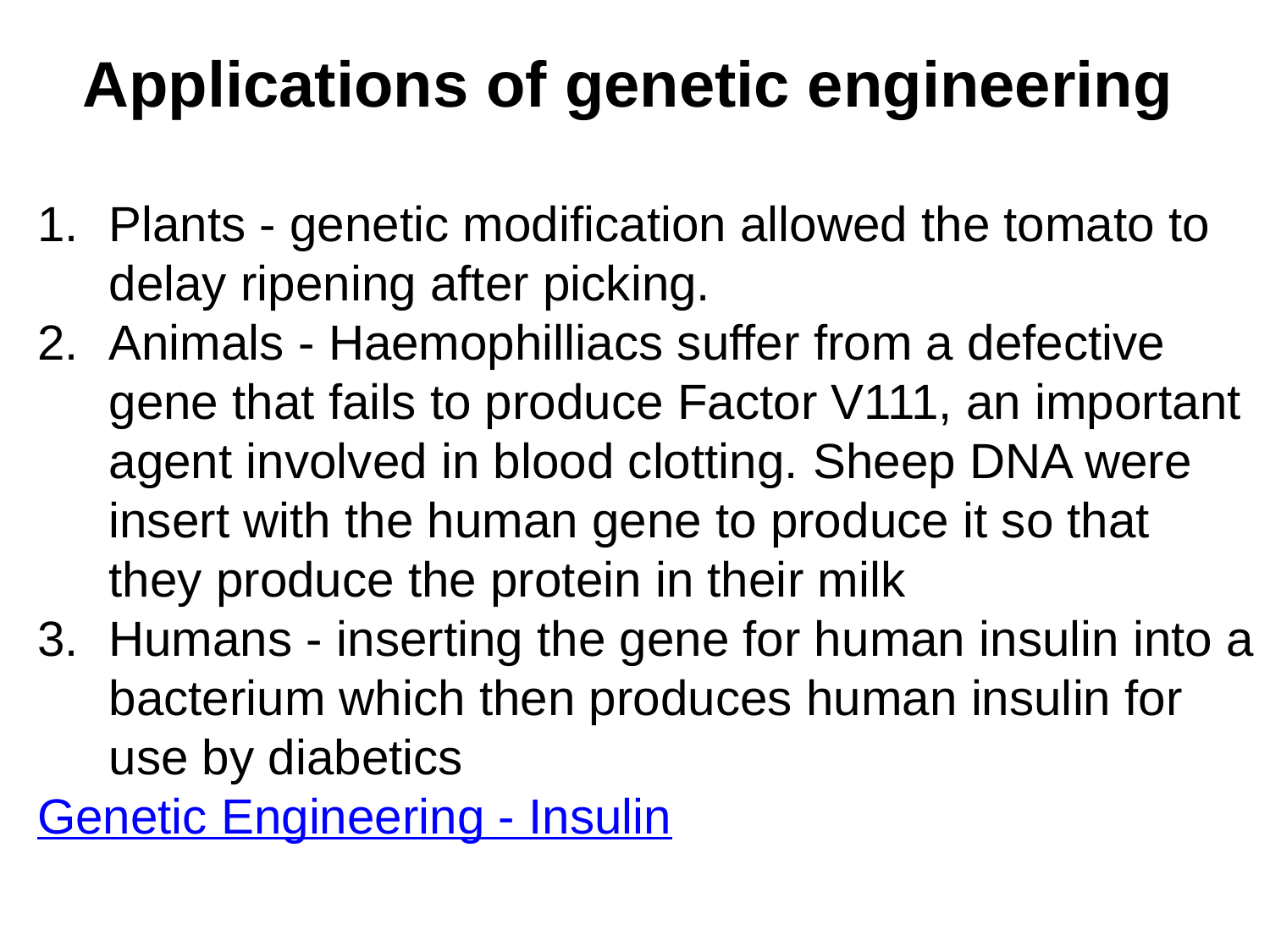

# Applications of genetic engineering
Plants - genetic modification allowed the tomato to delay ripening after picking.
Animals - Haemophilliacs suffer from a defective gene that fails to produce Factor V111, an important agent involved in blood clotting. Sheep DNA were insert with the human gene to produce it so that they produce the protein in their milk
Humans - inserting the gene for human insulin into a bacterium which then produces human insulin for use by diabetics
Genetic Engineering - Insulin